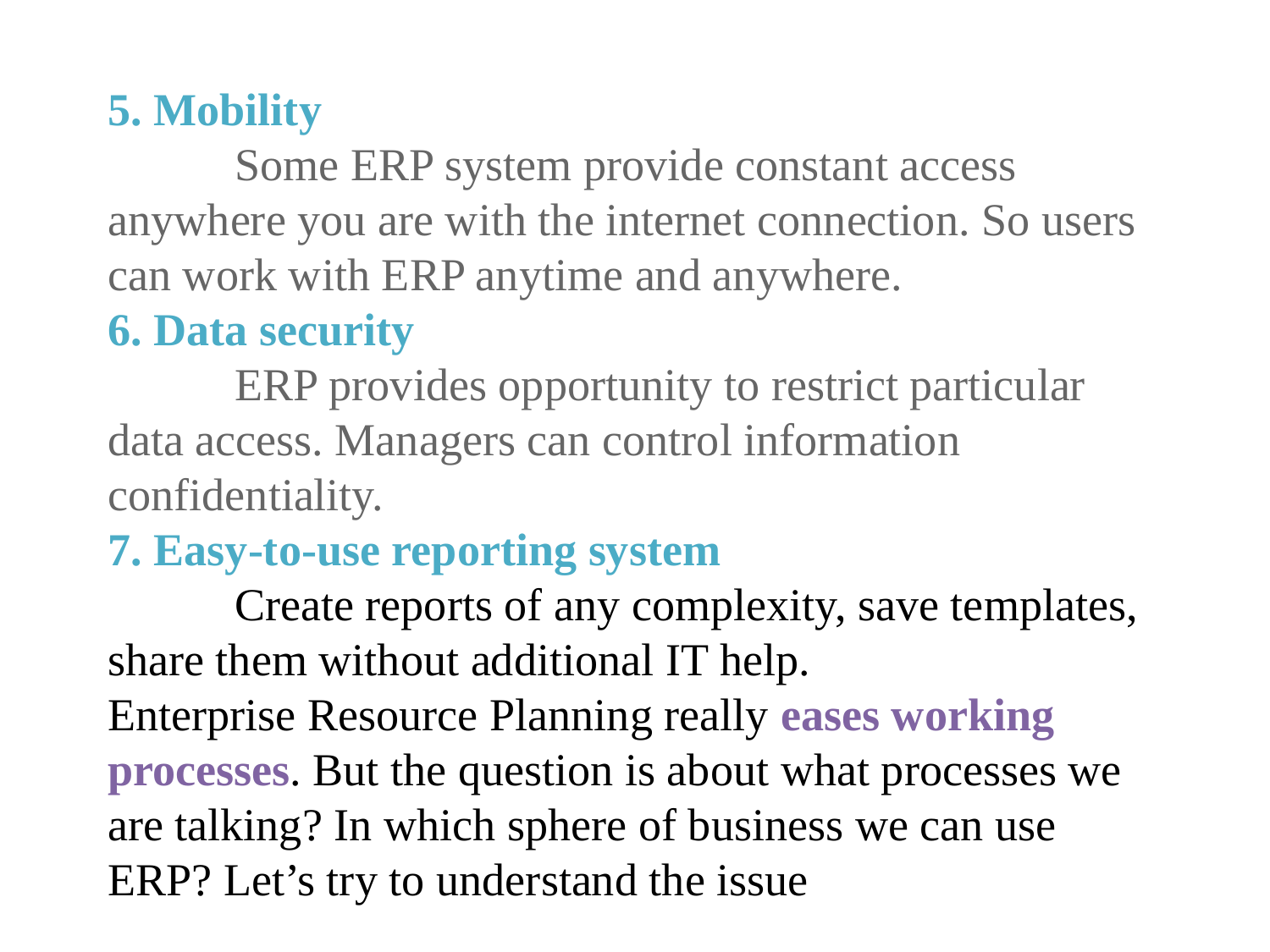

5. Mobility
	Some ERP system provide constant access anywhere you are with the internet connection. So users can work with ERP anytime and anywhere.
6. Data security
	ERP provides opportunity to restrict particular data access. Managers can control information confidentiality.
7. Easy-to-use reporting system
	Create reports of any complexity, save templates, share them without additional IT help.
Enterprise Resource Planning really eases working processes. But the question is about what processes we are talking? In which sphere of business we can use ERP? Let’s try to understand the issue